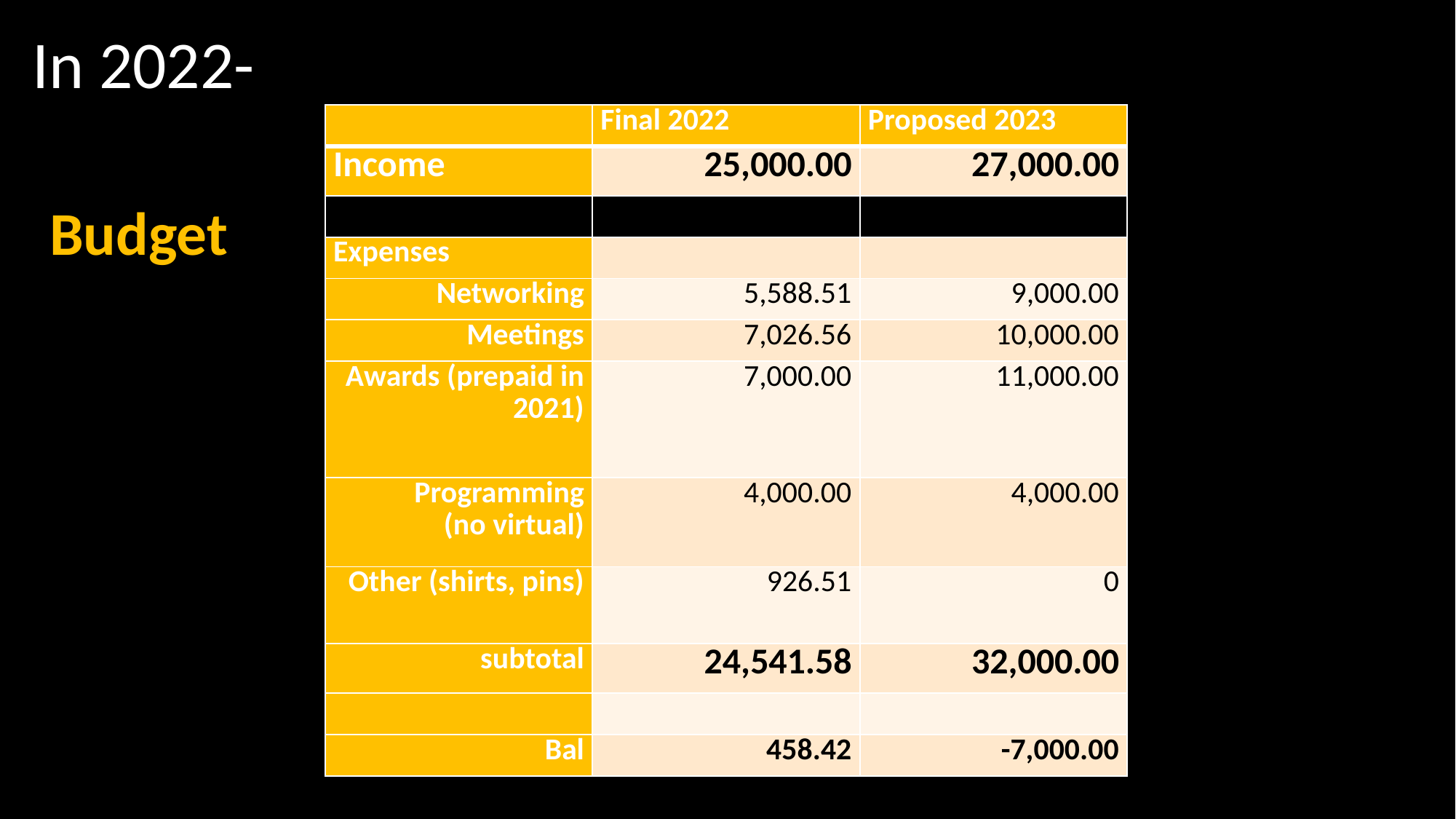

# In 2022-
|  | Final 2022 | Proposed 2023 |
| --- | --- | --- |
| Income | 25,000.00 | 27,000.00 |
|  |  |  |
| Expenses |  |  |
| Networking | 5,588.51 | 9,000.00 |
| Meetings | 7,026.56 | 10,000.00 |
| Awards (prepaid in 2021) | 7,000.00 | 11,000.00 |
| Programming (no virtual) | 4,000.00 | 4,000.00 |
| Other (shirts, pins) | 926.51 | 0 |
| subtotal | 24,541.58 | 32,000.00 |
|  |  |  |
| Bal | 458.42 | -7,000.00 |
Budget